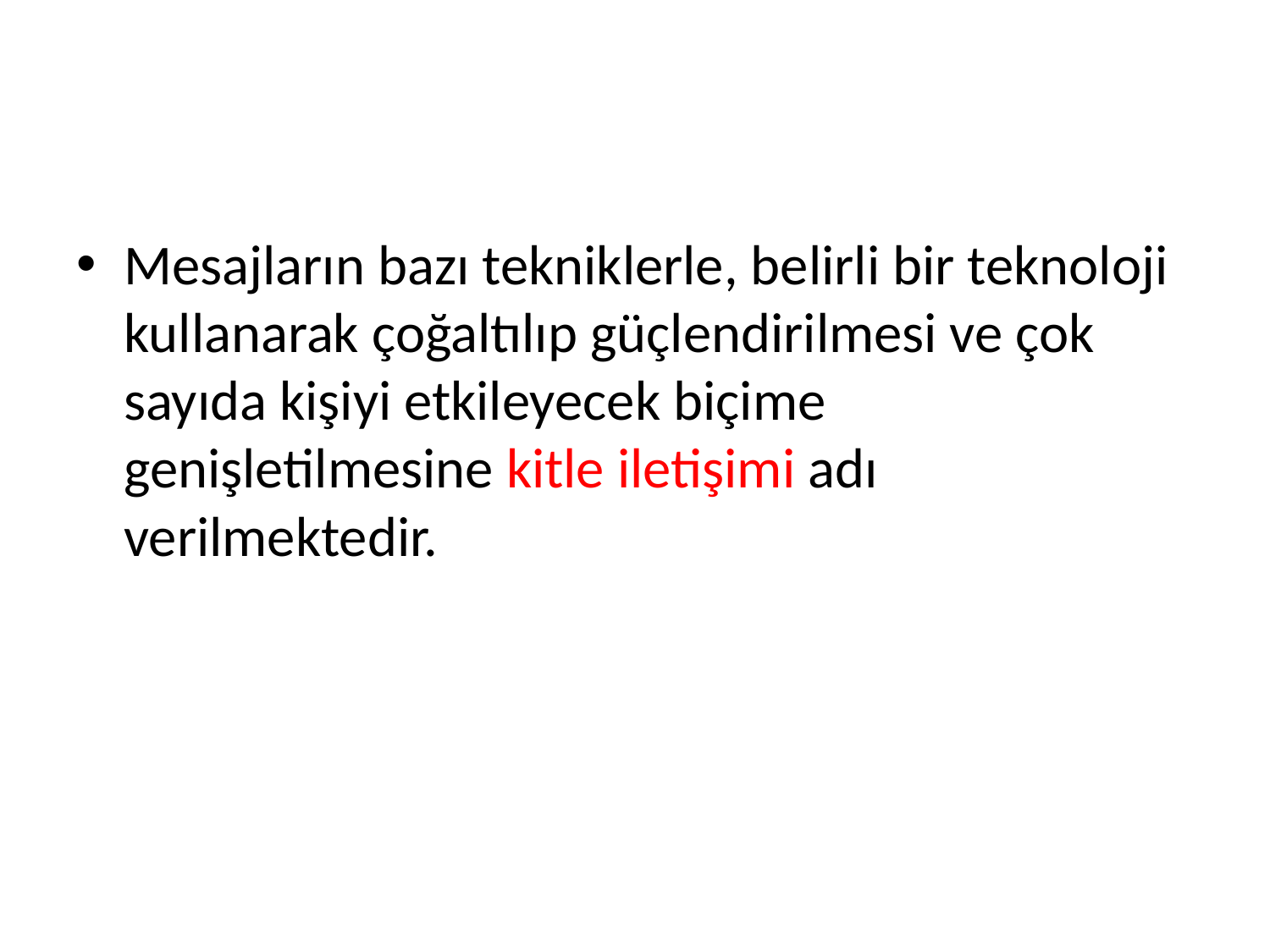

#
Mesajların bazı tekniklerle, belirli bir teknoloji kullanarak çoğaltılıp güçlendirilmesi ve çok sayıda kişiyi etkileyecek biçime genişletilmesine kitle iletişimi adı verilmektedir.